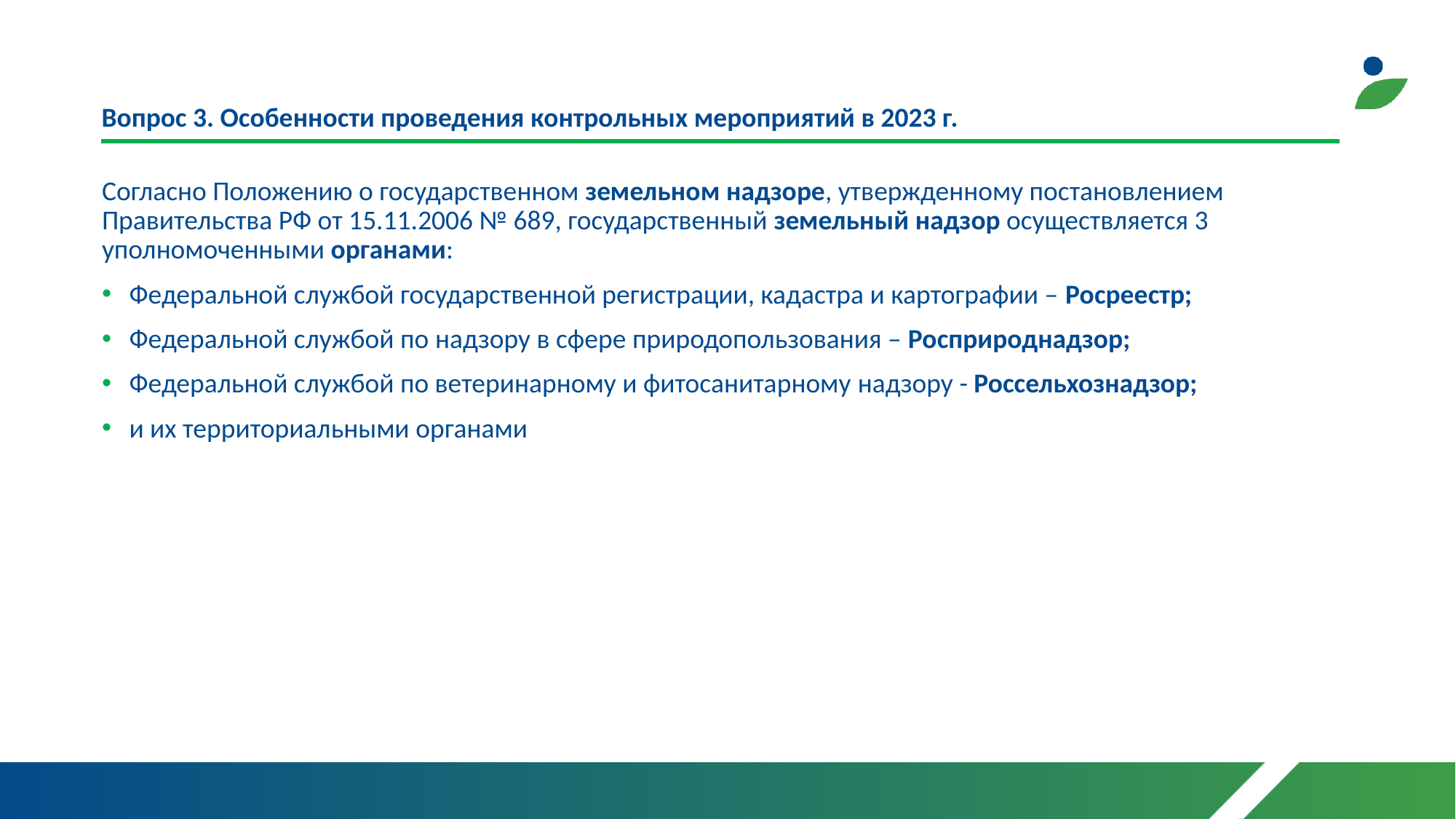

Вопрос 3. Особенности проведения контрольных мероприятий в 2023 г.

Согласно Положению о государственном земельном надзоре, утвержденному постановлением Правительства РФ от 15.11.2006 № 689, государственный земельный надзор осуществляется 3 уполномоченными органами:
Федеральной службой государственной регистрации, кадастра и картографии – Росреестр;
Федеральной службой по надзору в сфере природопользования – Росприроднадзор;
Федеральной службой по ветеринарному и фитосанитарному надзору - Россельхознадзор;
и их территориальными органами